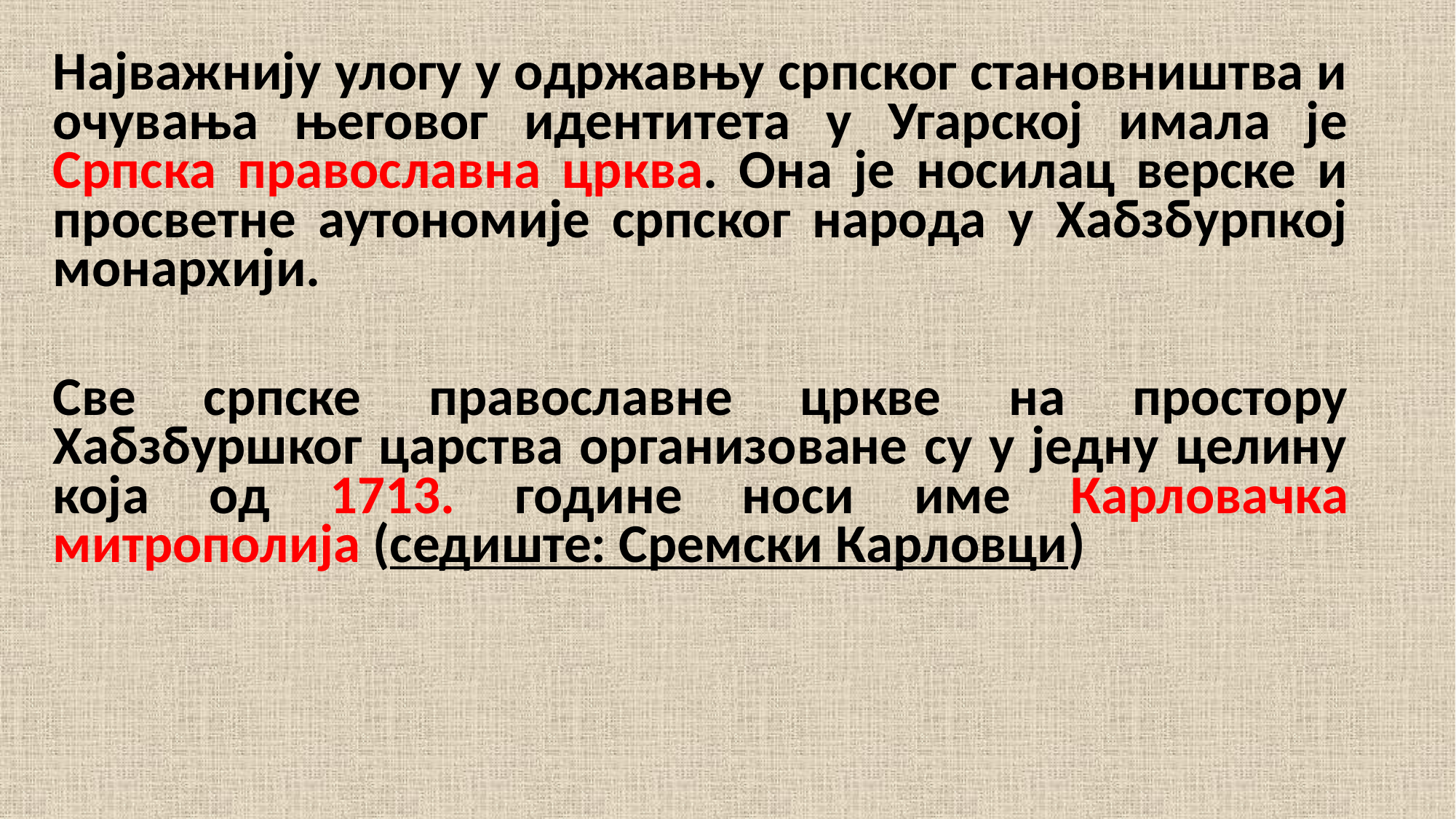

Најважнију улогу у одржавњу српског становништва и очувања његовог идентитета у Угарској имала је Српска православна црква. Она је носилац верске и просветне аутономије српског народа у Хабзбурпкој монархији.

Све српске православне цркве на простору Хабзбуршког царства организоване су у једну целину која од 1713. године носи име Карловачка митрополија (седиште: Сремски Карловци)